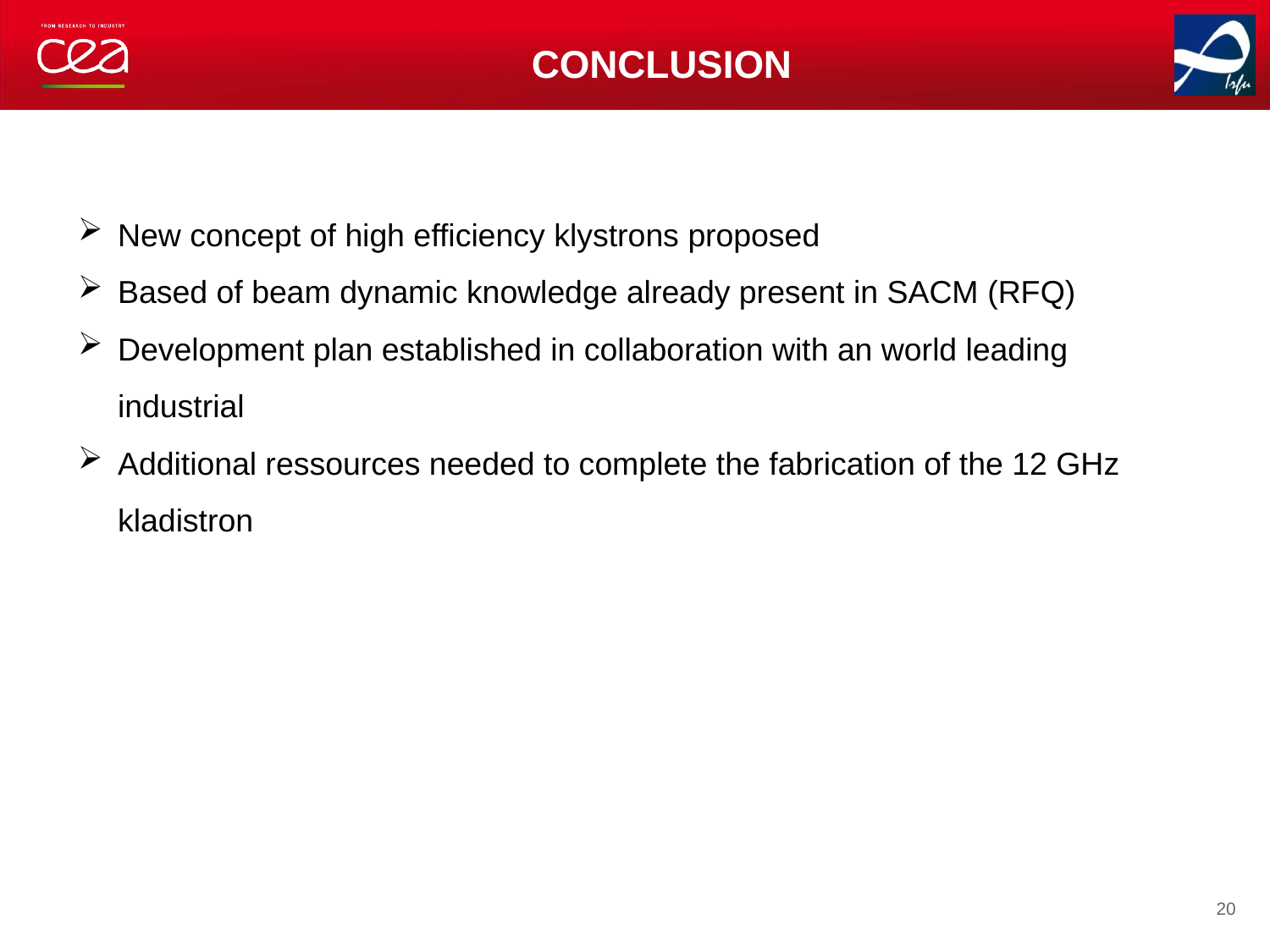

# Conclusion
New concept of high efficiency klystrons proposed
Based of beam dynamic knowledge already present in SACM (RFQ)
Development plan established in collaboration with an world leading industrial
Additional ressources needed to complete the fabrication of the 12 GHz kladistron
20